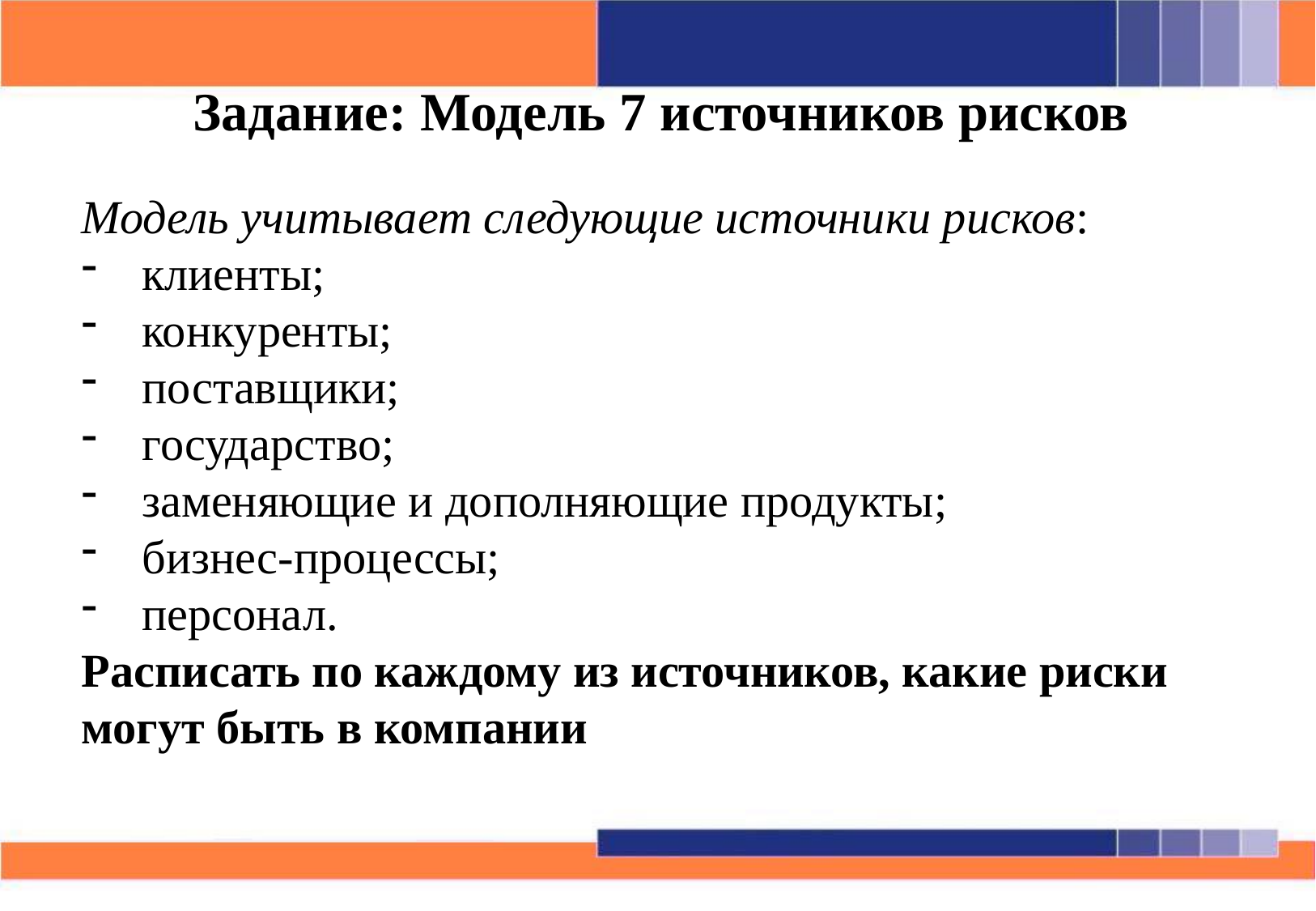

# Задание: Модель 7 источников рисков
Модель учитывает следующие источники рисков:
клиенты;
конкуренты;
поставщики;
государство;
заменяющие и дополняющие продукты;
бизнес-процессы;
персонал.
Расписать по каждому из источников, какие риски могут быть в компании